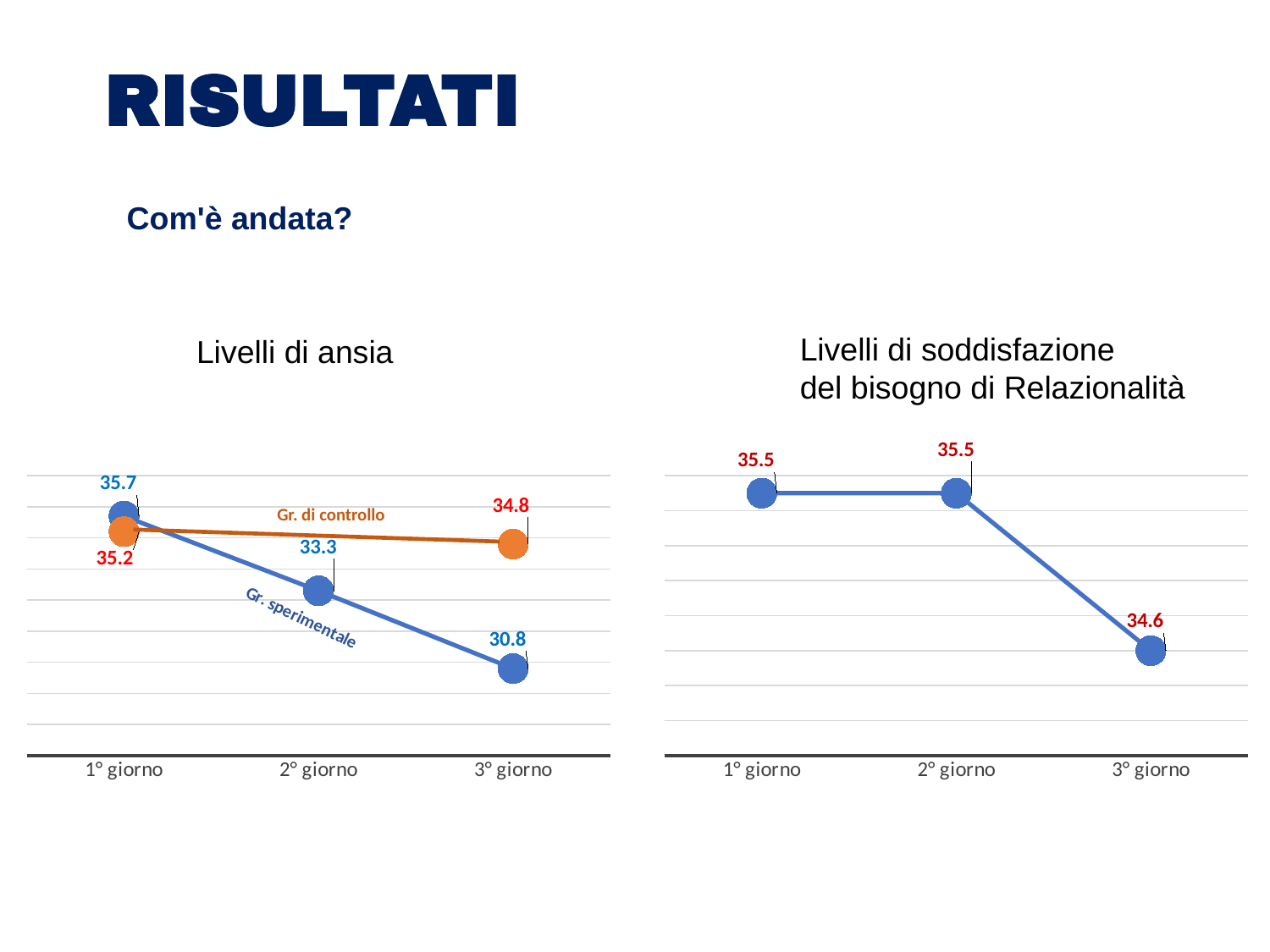

RISULTATI
Com'è andata?
Livelli di soddisfazione
del bisogno di Relazionalità
Livelli di ansia

### Chart

| Category | Colonna1 |
|---|---|
| 1° giorno | 35.5 |
| 2° giorno | 35.5 |
| 3° giorno | 34.6 |

### Chart

| Category | Colonna1 | Colonna2 |
|---|---|---|
| 1° giorno | 35.7 | 35.2 |
| 2° giorno | 33.3 | None |
| 3° giorno | 30.8 | 34.8 |
Gr. di controllo